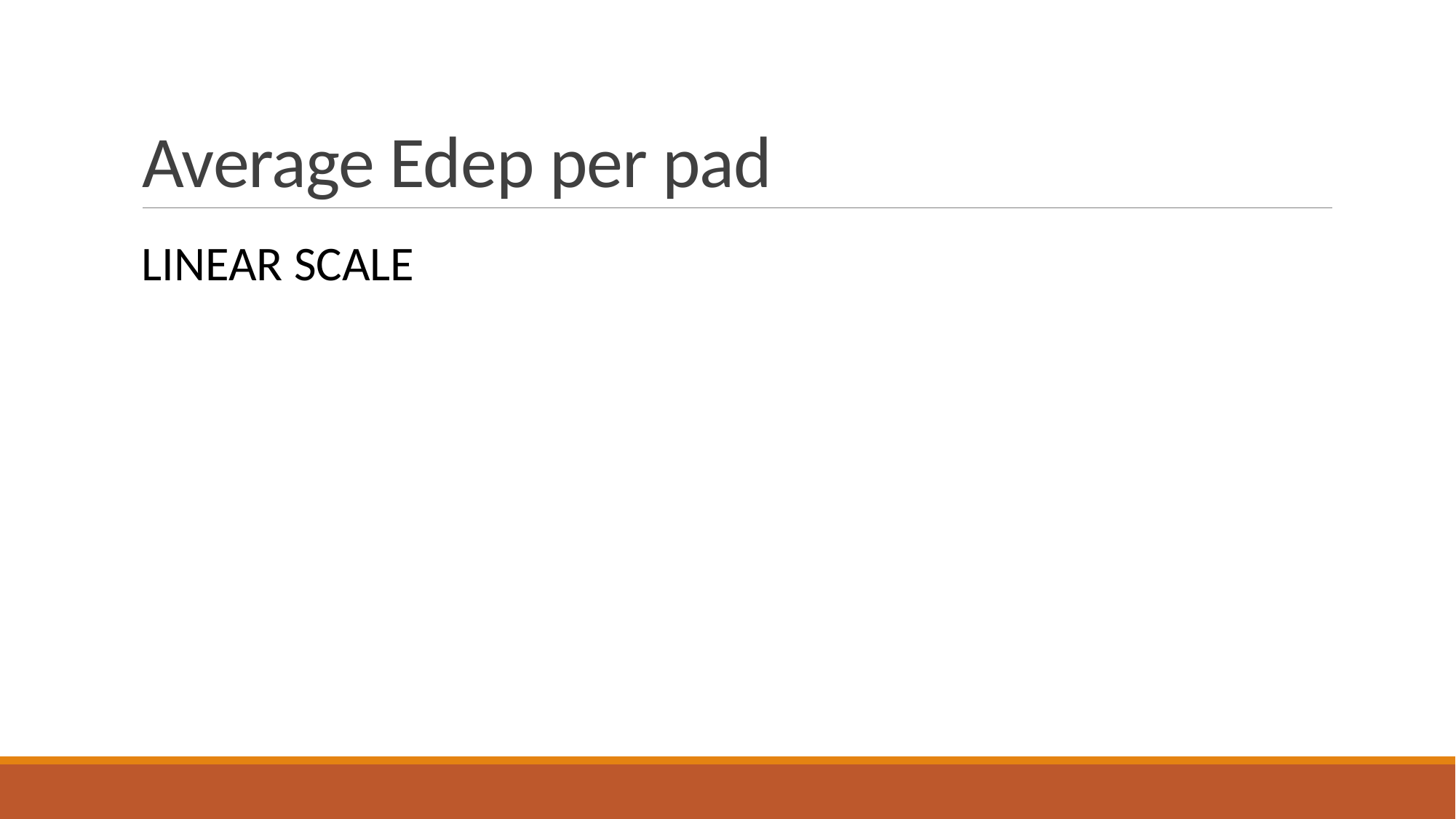

# Average Edep per pad
LINEAR SCALE